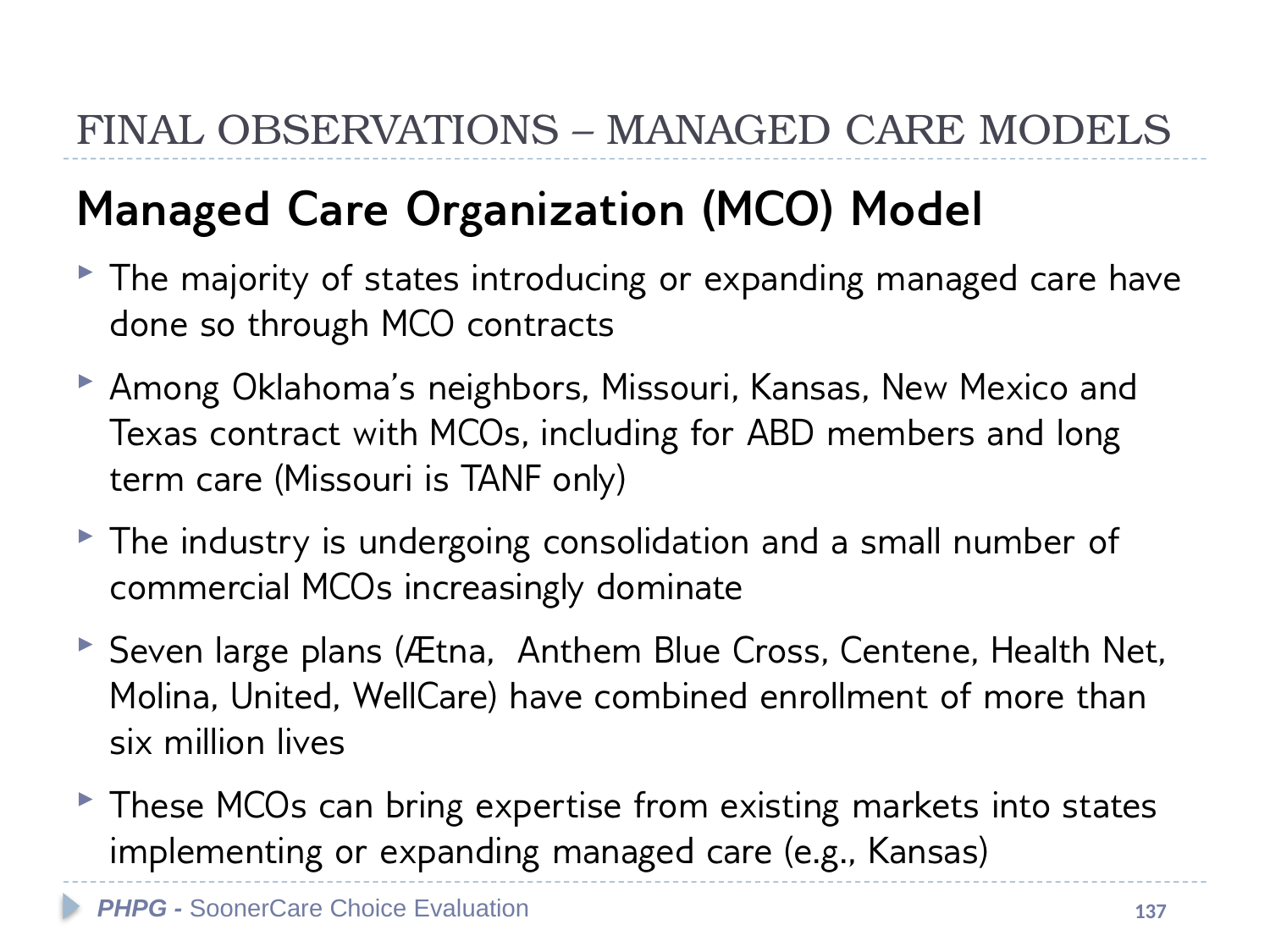

# FINAL OBSERVATIONS – MANAGED CARE MODELS
Managed Care Organization (MCO) Model
The majority of states introducing or expanding managed care have done so through MCO contracts
Among Oklahoma’s neighbors, Missouri, Kansas, New Mexico and Texas contract with MCOs, including for ABD members and long term care (Missouri is TANF only)
The industry is undergoing consolidation and a small number of commercial MCOs increasingly dominate
Seven large plans (Aetna,  Anthem Blue Cross, Centene, Health Net, Molina, United, WellCare) have combined enrollment of more than six million lives
These MCOs can bring expertise from existing markets into states implementing or expanding managed care (e.g., Kansas)

PHPG - SoonerCare Choice Evaluation
137